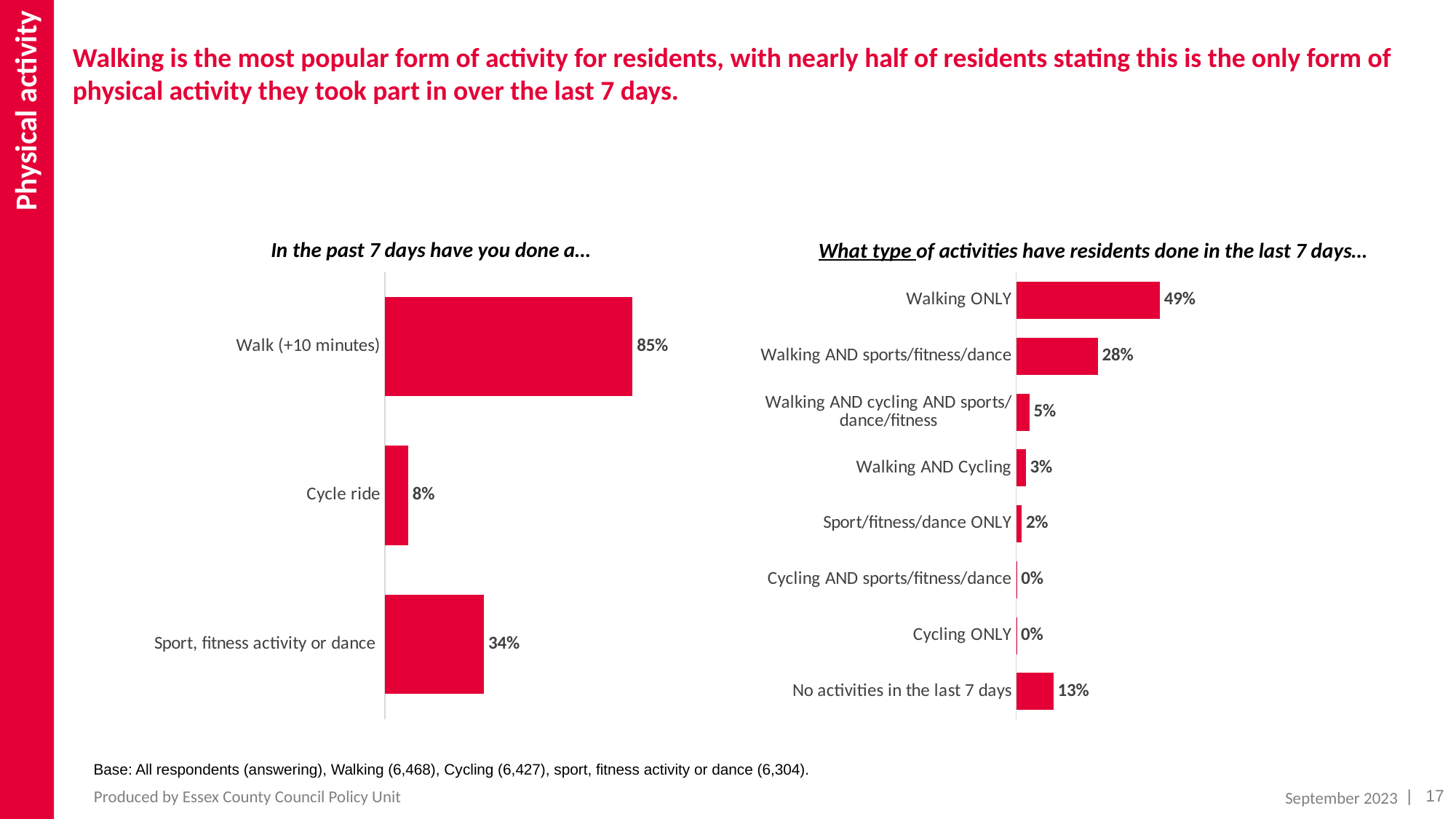

Physical activity
# Walking is the most popular form of activity for residents, with nearly half of residents stating this is the only form of physical activity they took part in over the last 7 days.
In the past 7 days have you done a…
What type of activities have residents done in the last 7 days…

### Chart

| Category | 2023 |
|---|---|
| Walk (+10 minutes) | 0.85 |
| Cycle ride | 0.08 |
| Sport, fitness activity or dance  | 0.34 |

### Chart

| Category | 2023 |
|---|---|
| Walking ONLY | 0.49276442695354006 |
| Walking AND sports/fitness/dance | 0.2796406544914196 |
| Walking AND cycling AND sports/dance/fitness | 0.045128042818168776 |
| Walking AND Cycling | 0.032953623028303555 |
| Sport/fitness/dance ONLY | 0.01869049785062606 |
| Cycling AND sports/fitness/dance | 0.001781006115679159 |
| Cycling ONLY | 0.001729320526816479 |
| No activities in the last 7 days | 0.1273124282154465 |
Base: All respondents (answering), Walking (6,468), Cycling (6,427), sport, fitness activity or dance (6,304).
|   17
Produced by Essex County Council Policy Unit
September 2023